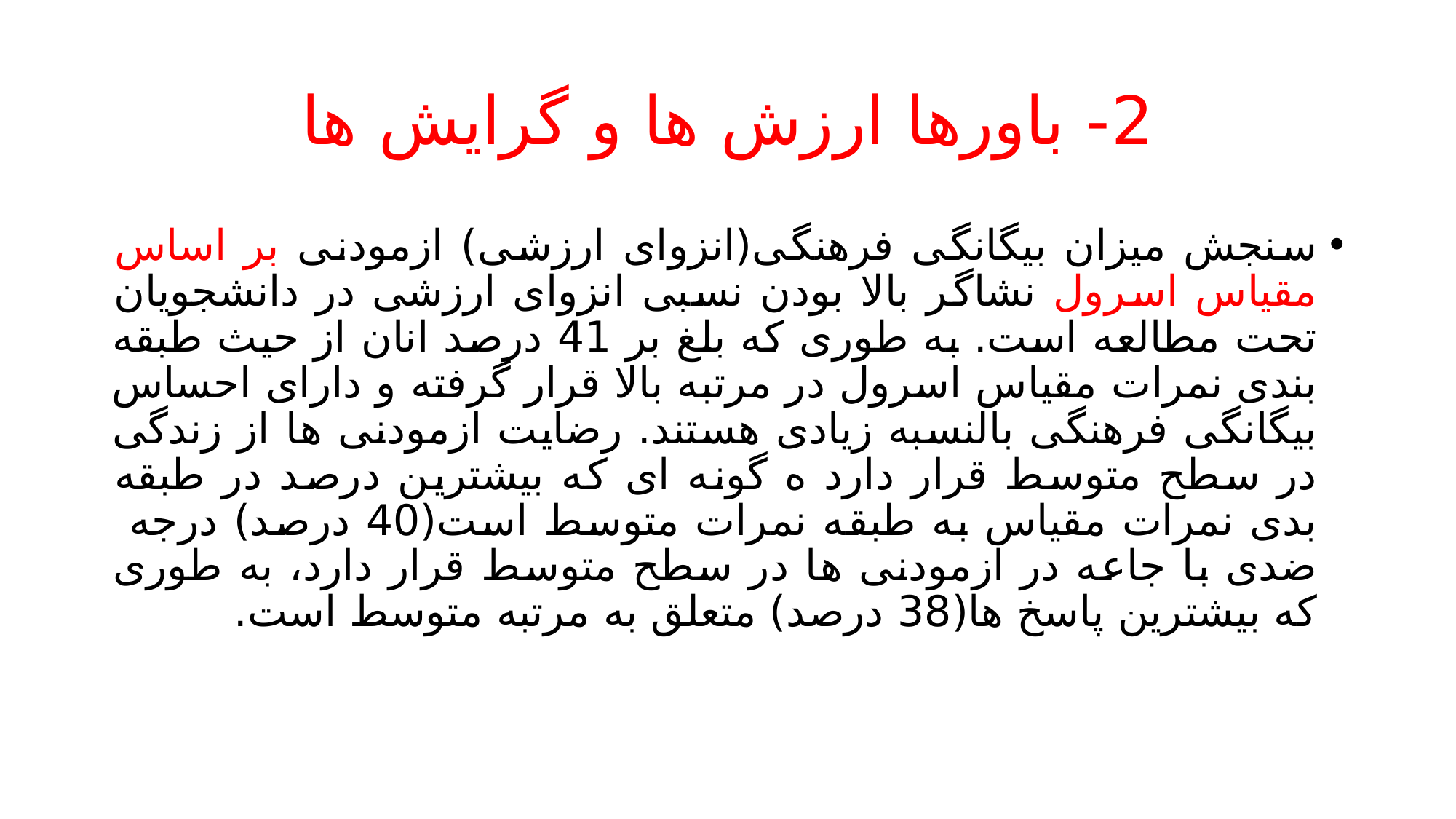

# 2- باورها ارزش ها و گرایش ها
سنجش میزان بیگانگی فرهنگی(انزوای ارزشی) ازمودنی بر اساس مقیاس اسرول نشاگر بالا بودن نسبی انزوای ارزشی در دانشجویان تحت مطالعه است. به طوری که بلغ بر 41 درصد انان از حیث طبقه بندی نمرات مقیاس اسرول در مرتبه بالا قرار گرفته و دارای احساس بیگانگی فرهنگی بالنسبه زیادی هستند. رضایت ازمودنی ها از زندگی در سطح متوسط قرار دارد ه گونه ای که بیشترین درصد در طبقه بدی نمرات مقیاس به طبقه نمرات متوسط است(40 درصد) درجه  ضدی با جاعه در ازمودنی ها در سطح متوسط قرار دارد، به طوری که بیشترین پاسخ ها(38 درصد) متعلق به مرتبه متوسط است.